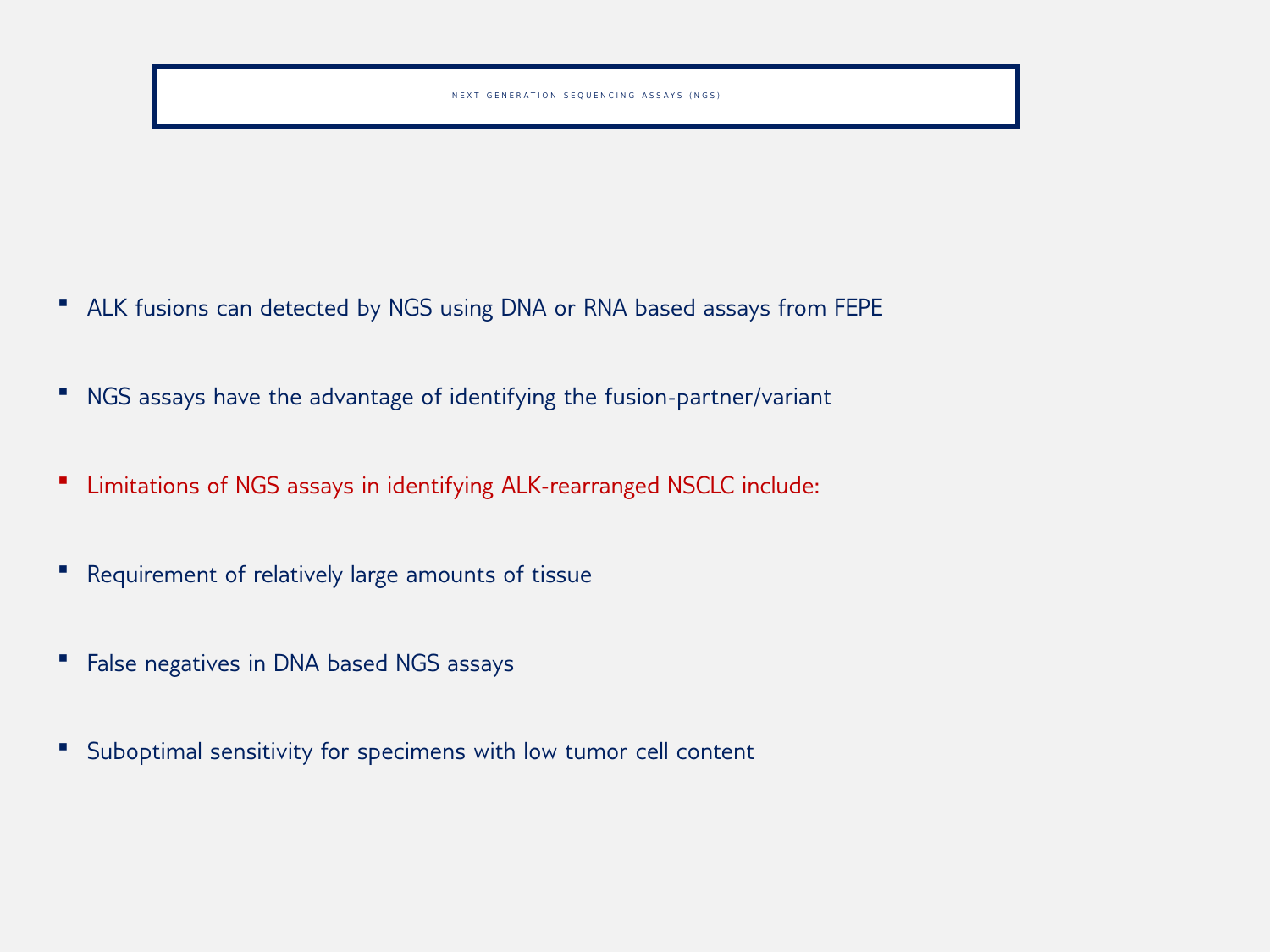

# Next Generation Sequencing Assays (NGS)
ALK fusions can detected by NGS using DNA or RNA based assays from FEPE
NGS assays have the advantage of identifying the fusion-partner/variant
Limitations of NGS assays in identifying ALK-rearranged NSCLC include:
Requirement of relatively large amounts of tissue
False negatives in DNA based NGS assays
Suboptimal sensitivity for specimens with low tumor cell content